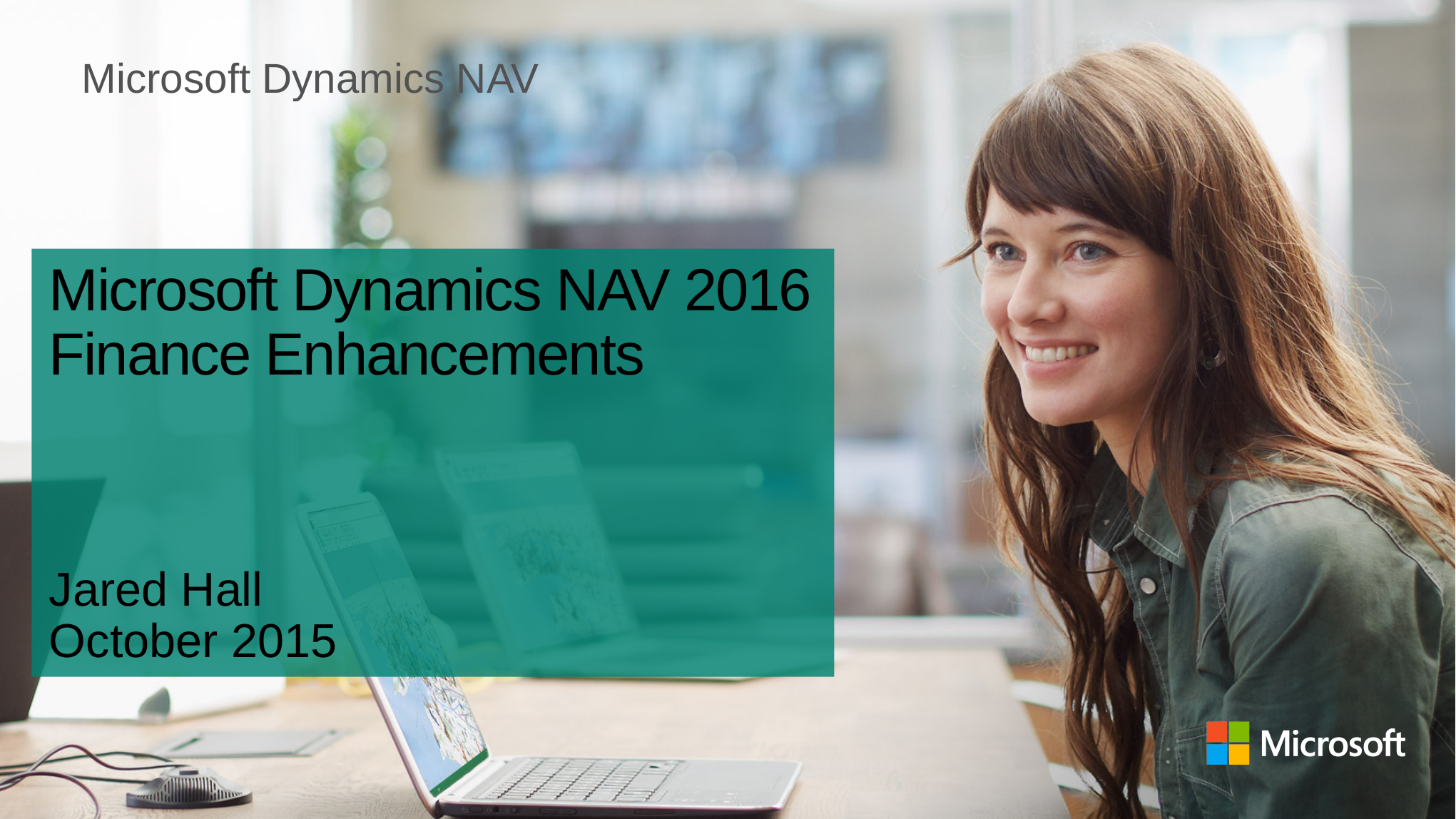

# Microsoft Dynamics NAV 2016 Finance Enhancements
Jared Hall
October 2015